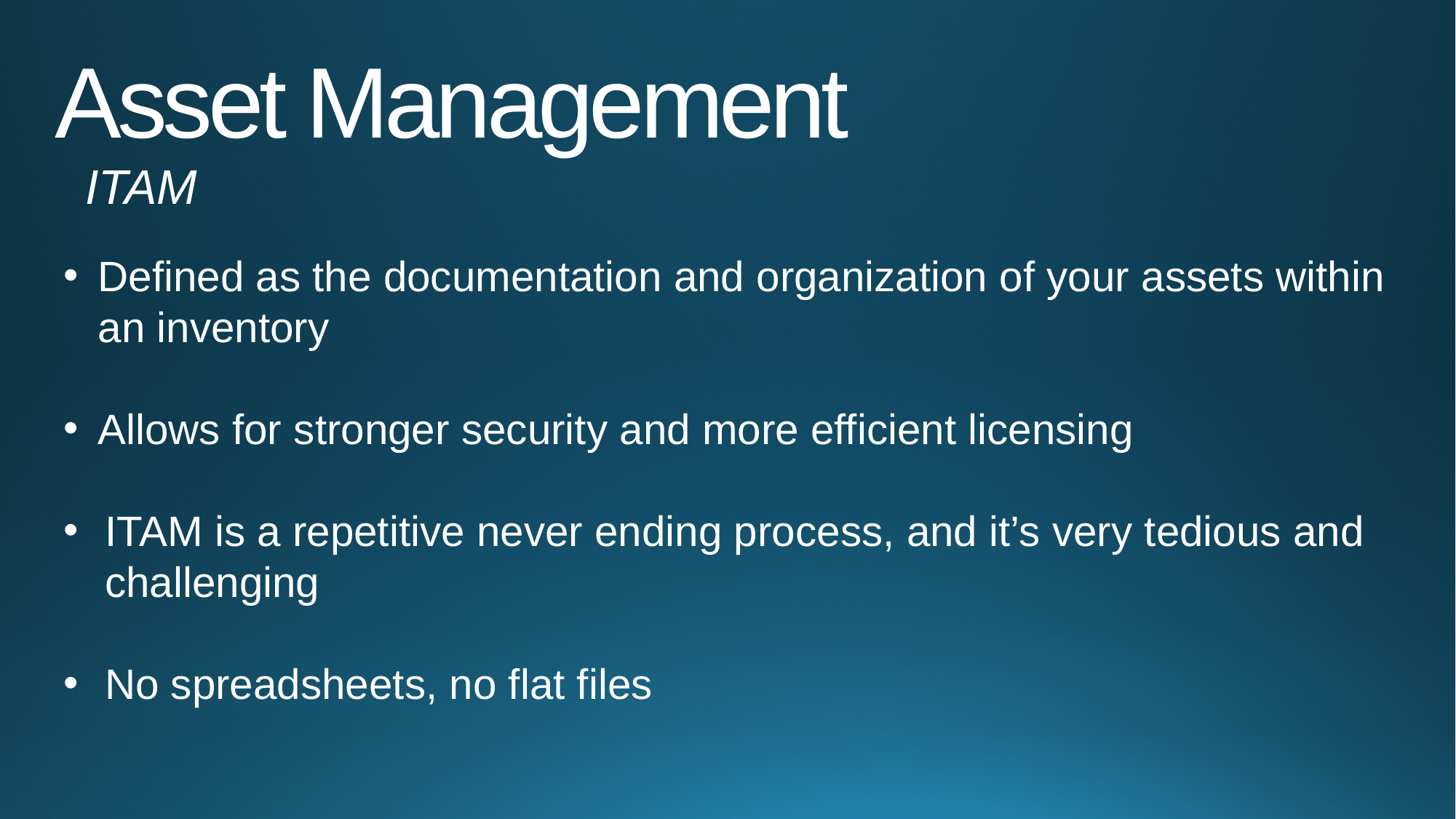

# Asset Management
ITAM
Defined as the documentation and organization of your assets within an inventory

Allows for stronger security and more efficient licensing

ITAM is a repetitive never ending process, and it’s very tedious and challenging

No spreadsheets, no flat files